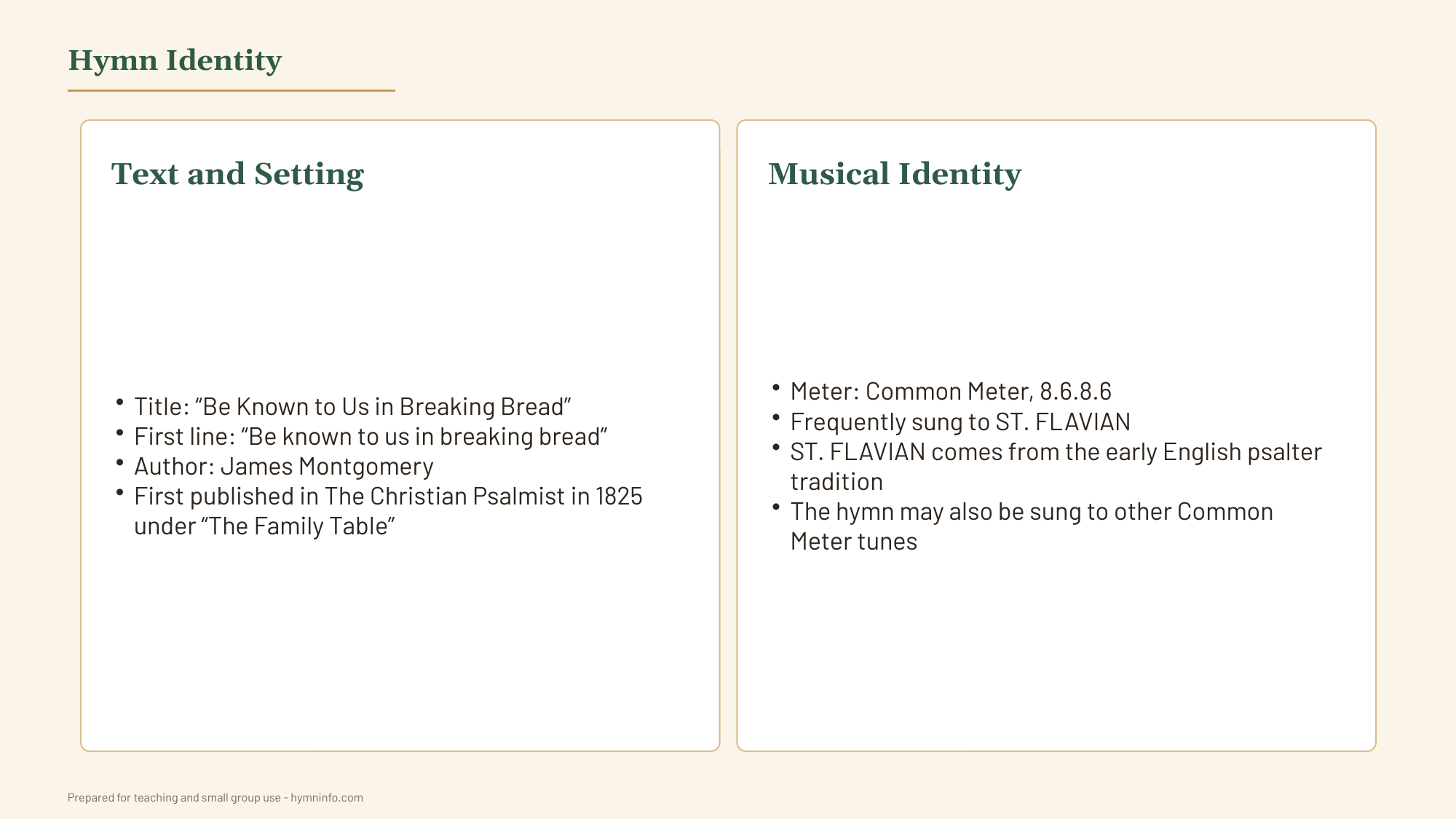

Hymn Identity

Text and Setting
Musical Identity
Title: “Be Known to Us in Breaking Bread”
First line: “Be known to us in breaking bread”
Author: James Montgomery
First published in The Christian Psalmist in 1825 under “The Family Table”
Meter: Common Meter, 8.6.8.6
Frequently sung to ST. FLAVIAN
ST. FLAVIAN comes from the early English psalter tradition
The hymn may also be sung to other Common Meter tunes

Prepared for teaching and small group use - hymninfo.com